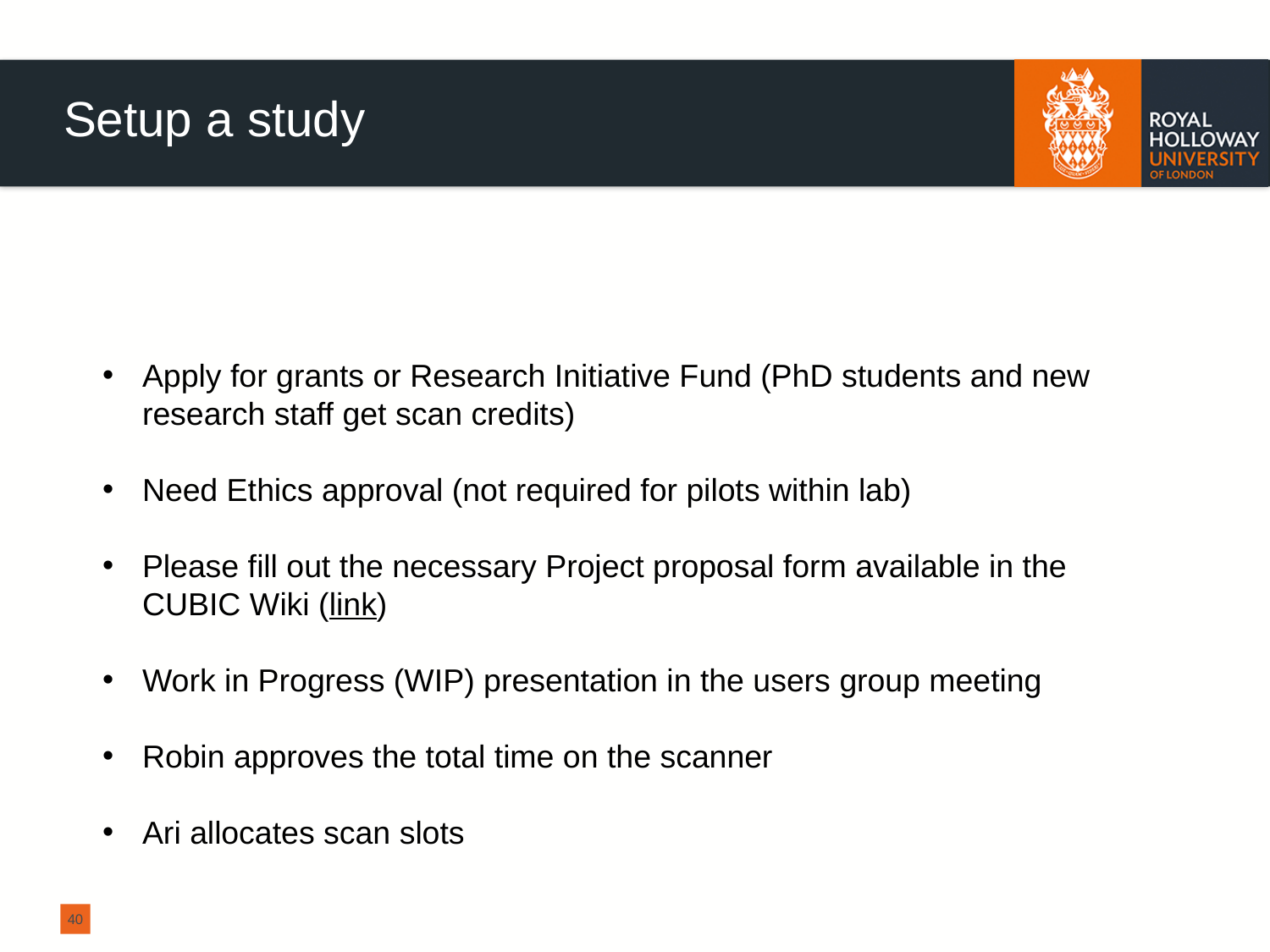

Setup a study
Apply for grants or Research Initiative Fund (PhD students and new research staff get scan credits)

Need Ethics approval (not required for pilots within lab)

Please fill out the necessary Project proposal form available in the CUBIC Wiki (link)

Work in Progress (WIP) presentation in the users group meeting

Robin approves the total time on the scanner

Ari allocates scan slots
40